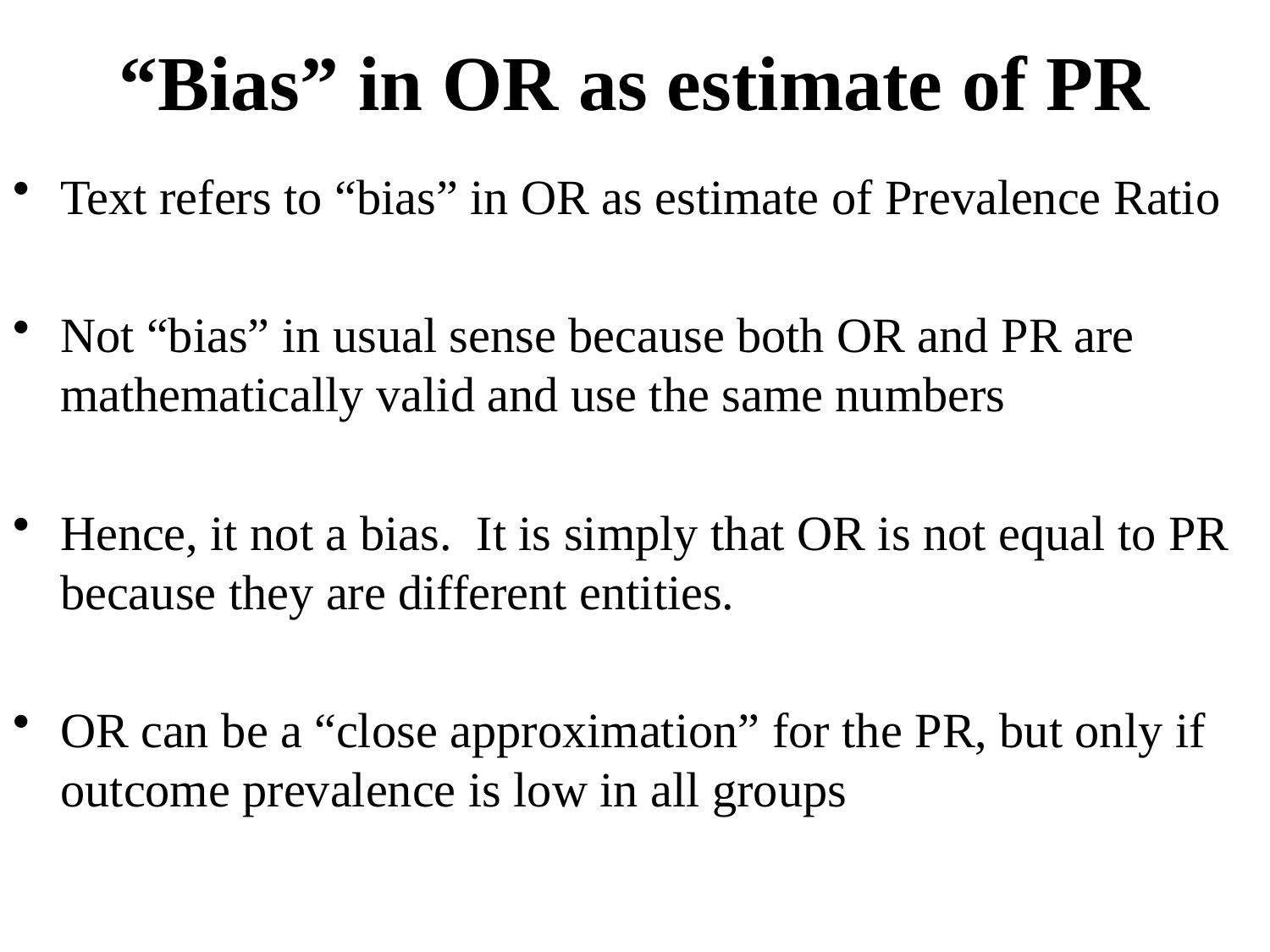

# “Bias” in OR as estimate of PR
Text refers to “bias” in OR as estimate of Prevalence Ratio

Not “bias” in usual sense because both OR and PR are mathematically valid and use the same numbers

Hence, it not a bias.  It is simply that OR is not equal to PR because they are different entities.

OR can be a “close approximation” for the PR, but only if outcome prevalence is low in all groups